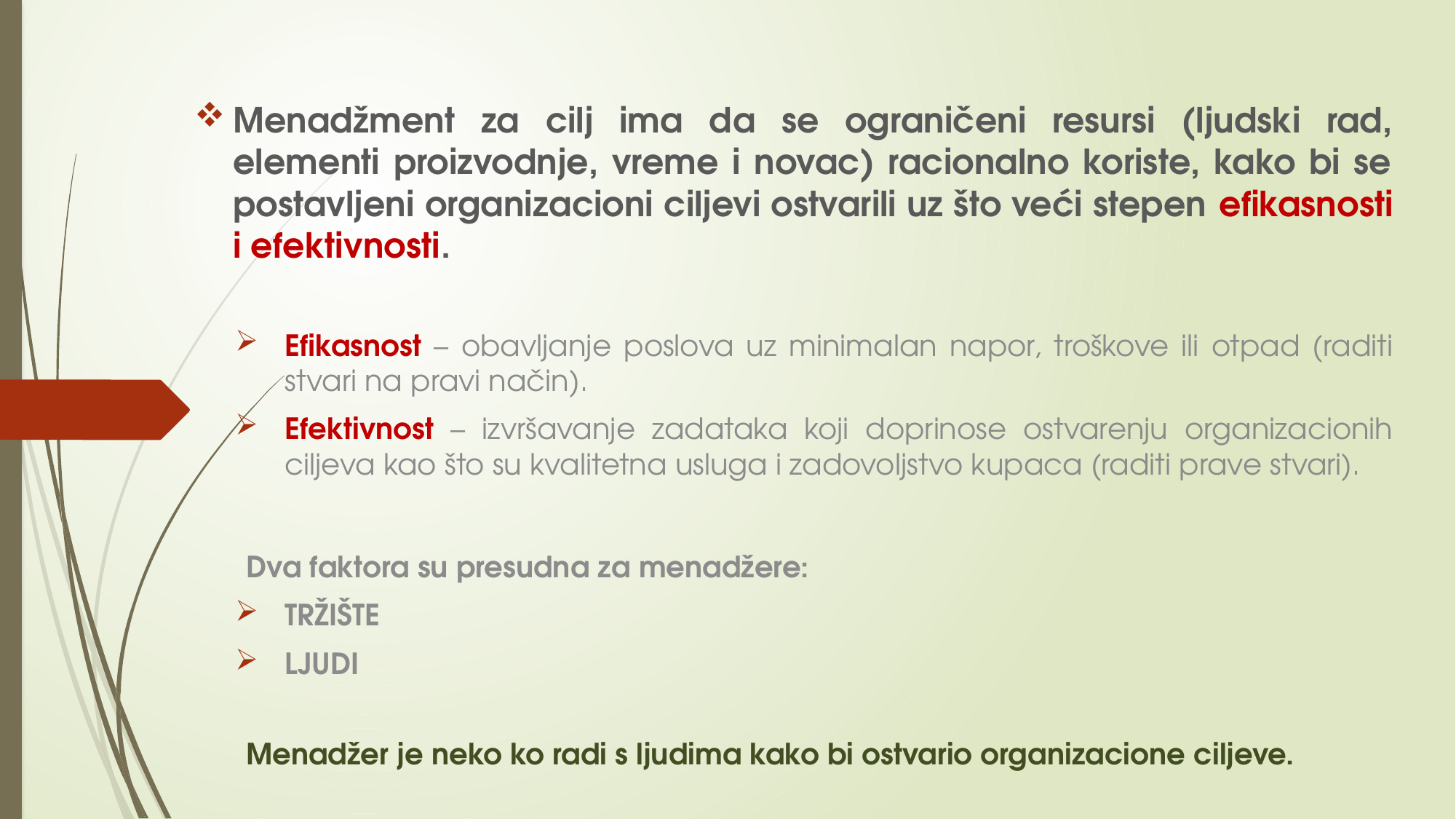

Menadžment za cilj ima da se ograničeni resursi (ljudski rad, elementi proizvodnje, vreme i novac) racionalno koriste, kako bi se postavljeni organizacioni ciljevi ostvarili uz što veći stepen efikasnosti i efektivnosti.

Efikasnost – obavljanje poslova uz minimalan napor, troškove ili otpad (raditi stvari na pravi način).
Efektivnost – izvršavanje zadataka koji doprinose ostvarenju organizacionih ciljeva kao što su kvalitetna usluga i zadovoljstvo kupaca (raditi prave stvari).

Dva faktora su presudna za menadžere:
TRŽIŠTE
LJUDI

Menadžer je neko ko radi s ljudima kako bi ostvario organizacione ciljeve.